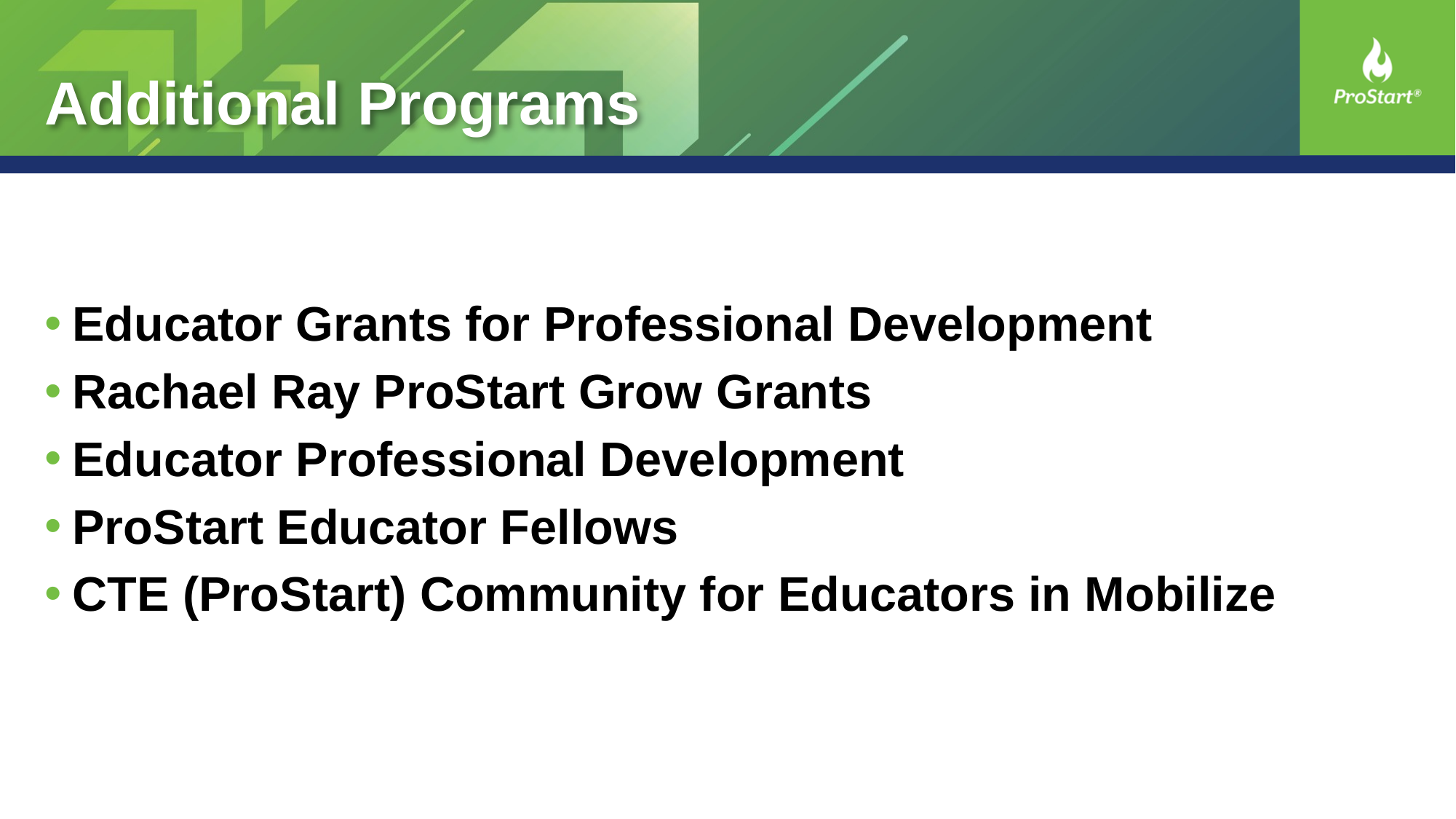

# Additional Programs

Educator Grants for Professional Development
Rachael Ray ProStart Grow Grants
Educator Professional Development
ProStart Educator Fellows
CTE (ProStart) Community for Educators in Mobilize